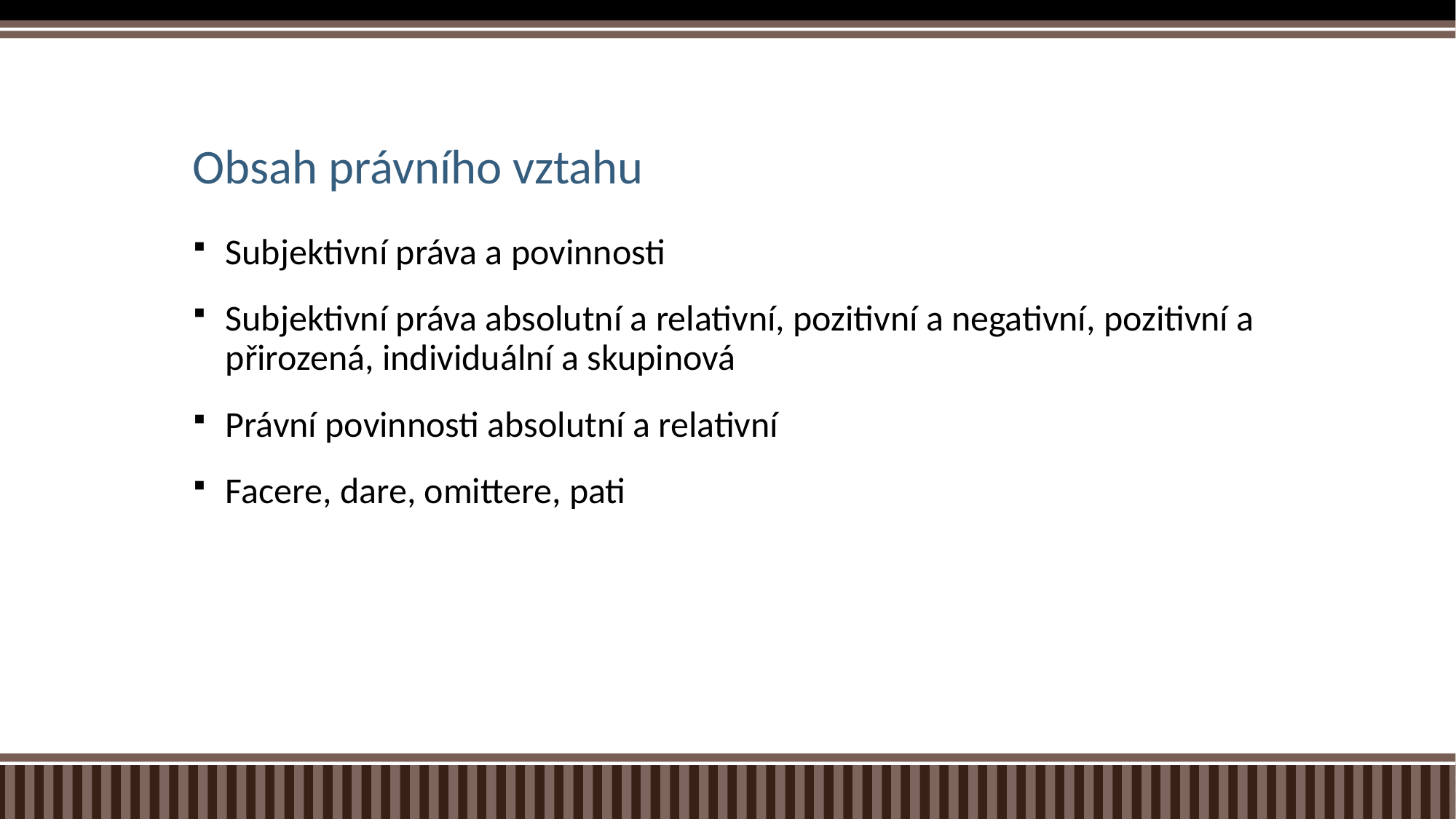

# Obsah právního vztahu
Subjektivní práva a povinnosti
Subjektivní práva absolutní a relativní, pozitivní a negativní, pozitivní a přirozená, individuální a skupinová
Právní povinnosti absolutní a relativní
Facere, dare, omittere, pati